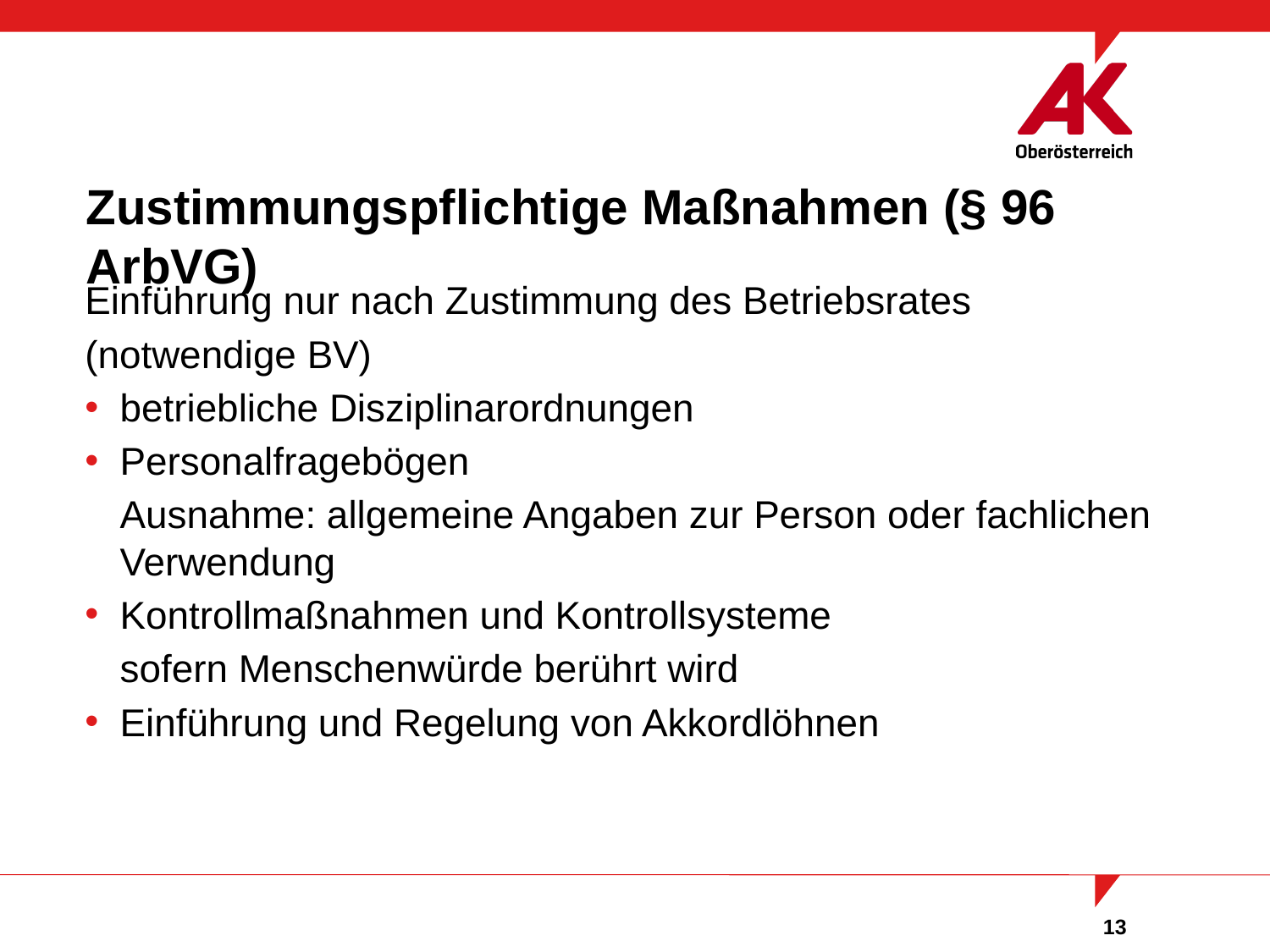

Zustimmungspflichtige Maßnahmen (§ 96 ArbVG)
Einführung nur nach Zustimmung des Betriebsrates
(notwendige BV)
betriebliche Disziplinarordnungen
Personalfragebögen
	Ausnahme: allgemeine Angaben zur Person oder fachlichen Verwendung
Kontrollmaßnahmen und Kontrollsysteme
	sofern Menschenwürde berührt wird
Einführung und Regelung von Akkordlöhnen